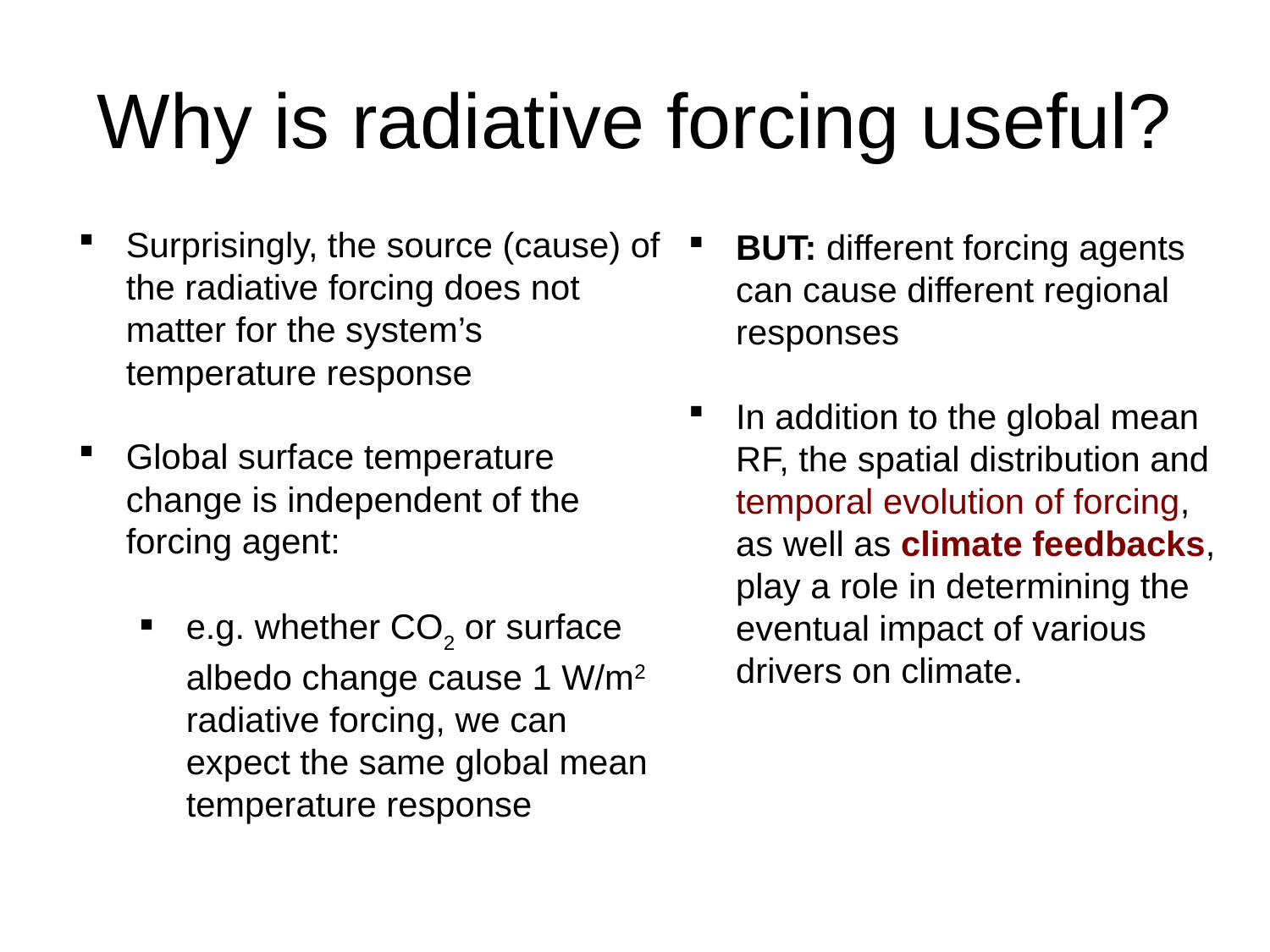

Why is radiative forcing useful?
Surprisingly, the source (cause) of the radiative forcing does not matter for the system’s temperature response
Global surface temperature change is independent of the forcing agent:
e.g. whether CO2 or surface albedo change cause 1 W/m2 radiative forcing, we can expect the same global mean temperature response
BUT: different forcing agents can cause different regional responses

In addition to the global mean RF, the spatial distribution and temporal evolution of forcing, as well as climate feedbacks, play a role in determining the eventual impact of various drivers on climate.